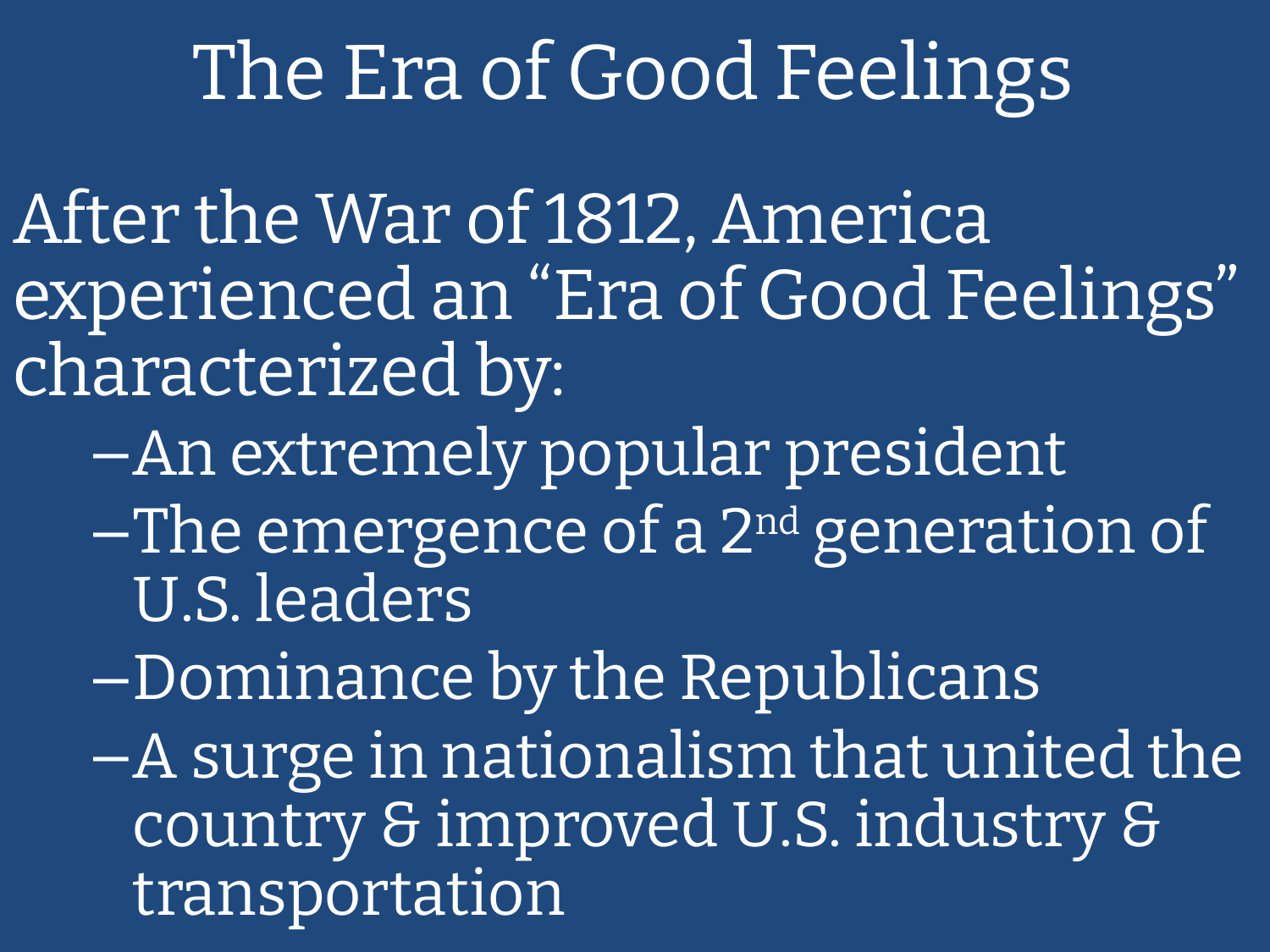

# The Era of Good Feelings
After the War of 1812, America experienced an “Era of Good Feelings” characterized by:
An extremely popular president
The emergence of a 2nd generation of U.S. leaders
Dominance by the Republicans
A surge in nationalism that united the country & improved U.S. industry & transportation